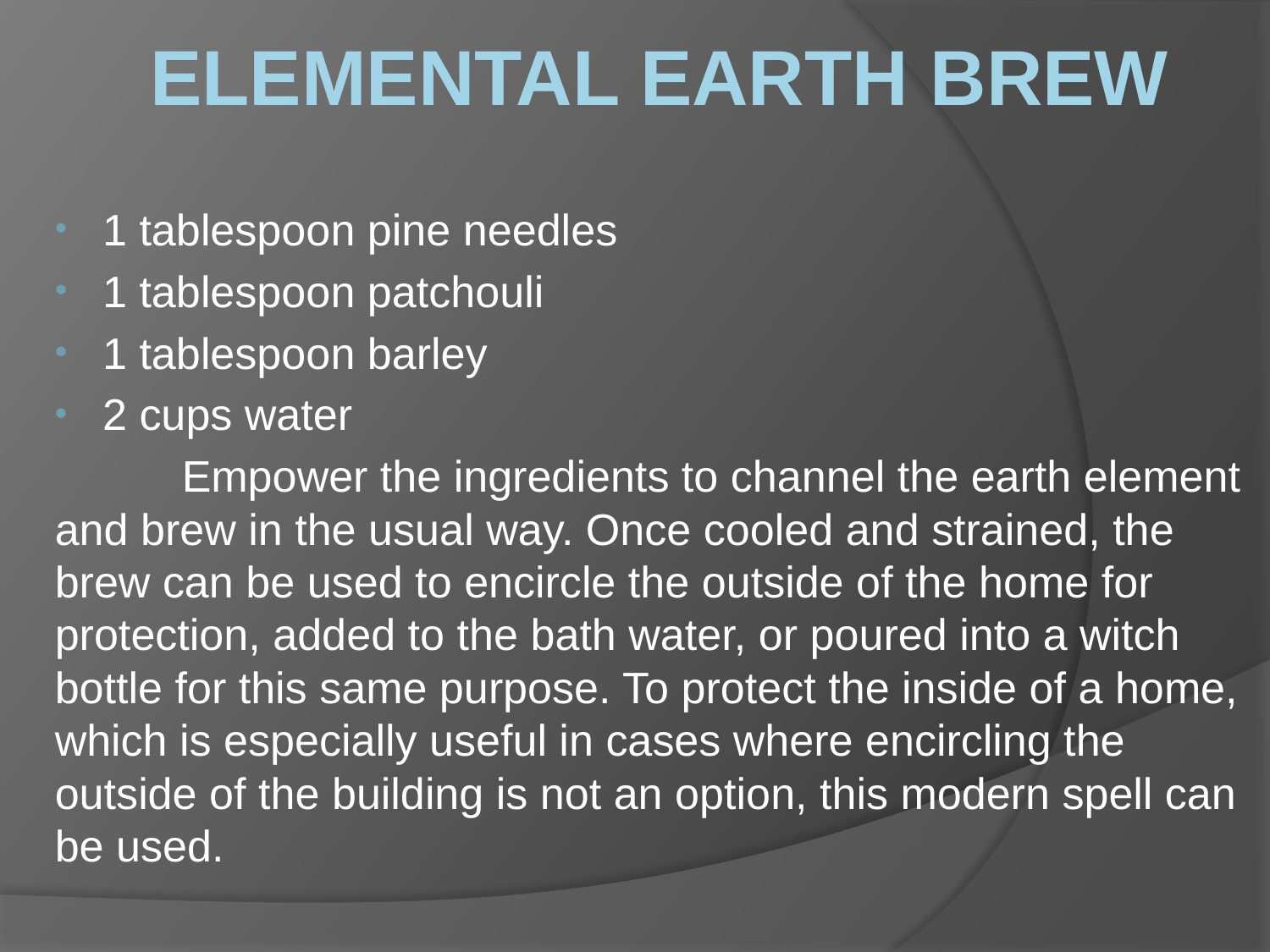

# Elemental Earth Brew
1 tablespoon pine needles
1 tablespoon patchouli
1 tablespoon barley
2 cups water
	Empower the ingredients to channel the earth element and brew in the usual way. Once cooled and strained, the brew can be used to encircle the outside of the home for protection, added to the bath water, or poured into a witch bottle for this same purpose. To protect the inside of a home, which is especially useful in cases where encircling the outside of the building is not an option, this modern spell can be used.